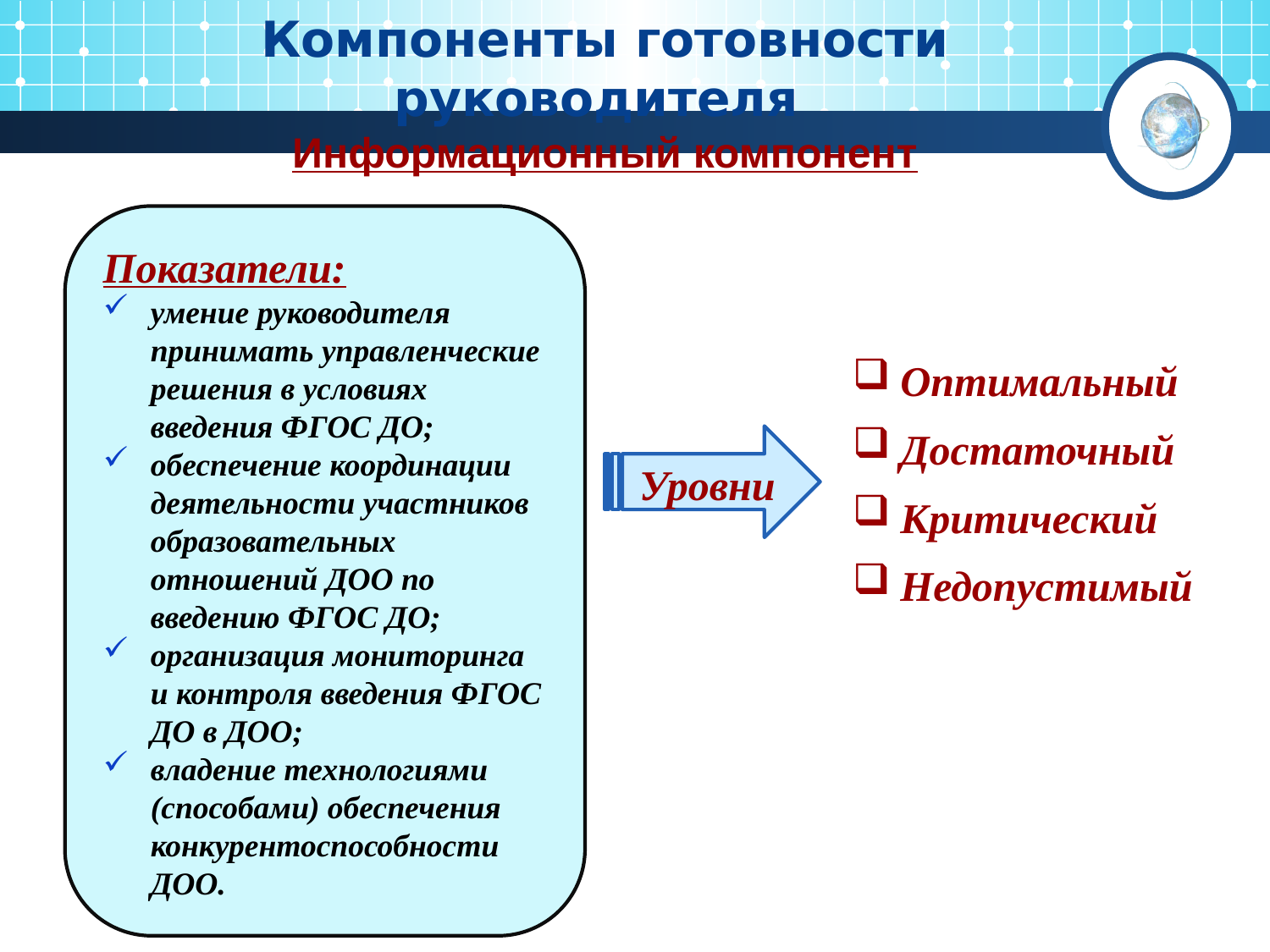

Компоненты готовности руководителя
Информационный компонент

Показатели:
умение руководителя принимать управленческие решения в условиях введения ФГОС ДО;
обеспечение координации деятельности участников образовательных отношений ДОО по введению ФГОС ДО;
организация мониторинга и контроля введения ФГОС ДО в ДОО;
владение технологиями (способами) обеспечения конкурентоспособности ДОО.
Оптимальный
Достаточный
Критический
Недопустимый
Уровни